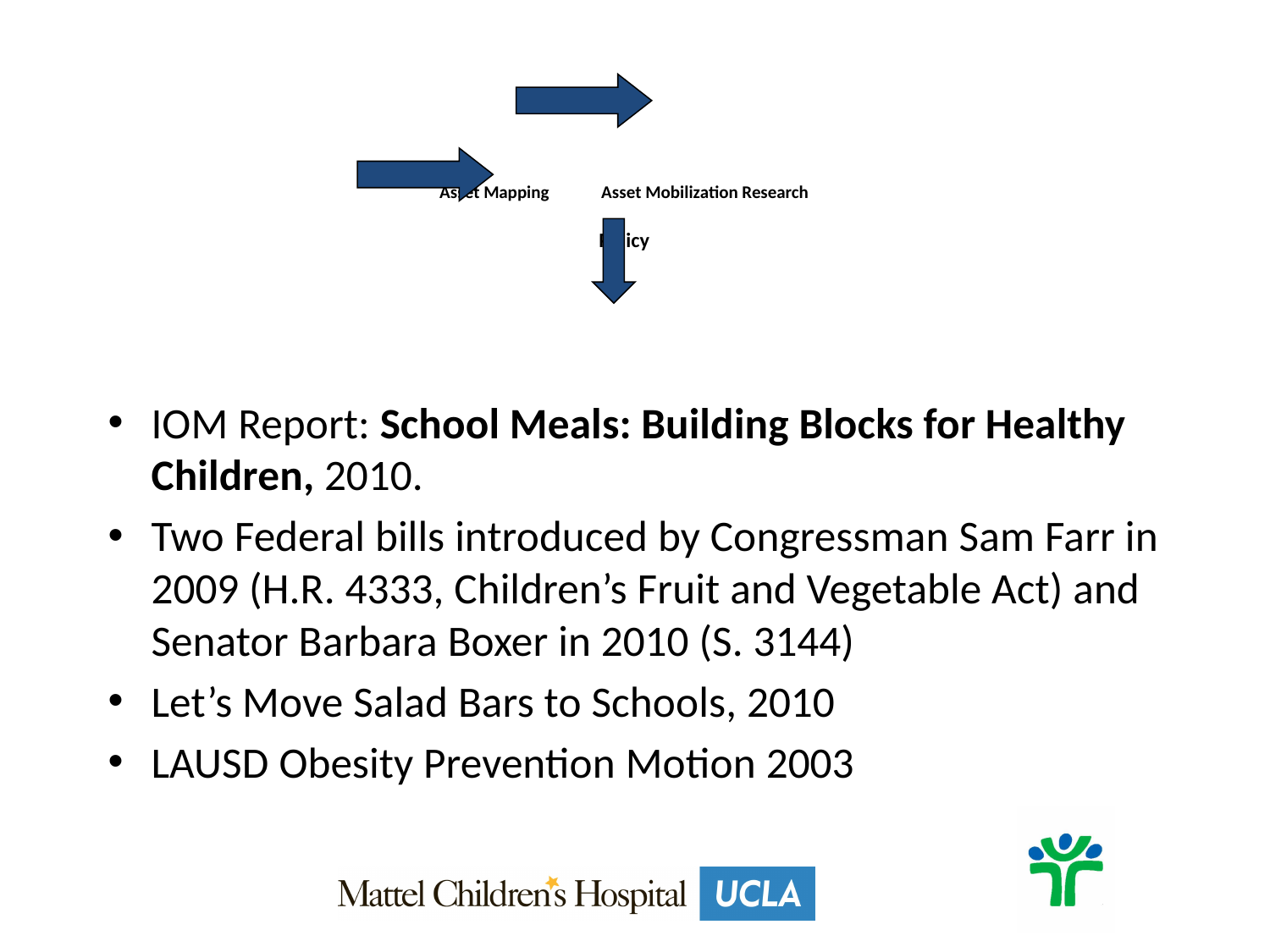

# Asset Mapping             Asset Mobilization Research Policy

IOM Report: School Meals: Building Blocks for Healthy Children, 2010.
Two Federal bills introduced by Congressman Sam Farr in 2009 (H.R. 4333, Children’s Fruit and Vegetable Act) and Senator Barbara Boxer in 2010 (S. 3144)
Let’s Move Salad Bars to Schools, 2010
LAUSD Obesity Prevention Motion 2003